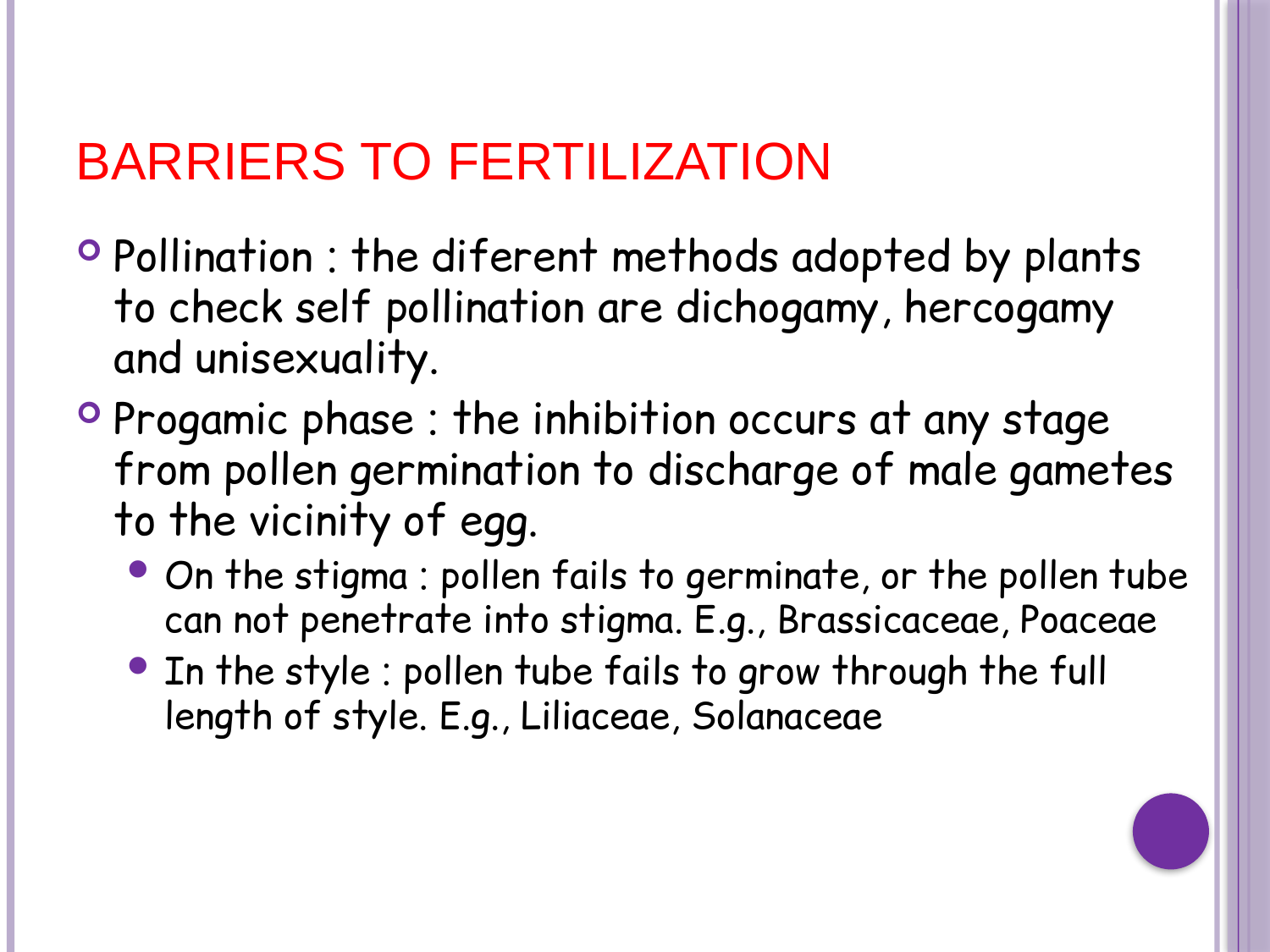

# Barriers to fertilization
Pollination : the diferent methods adopted by plants to check self pollination are dichogamy, hercogamy and unisexuality.
Progamic phase : the inhibition occurs at any stage from pollen germination to discharge of male gametes to the vicinity of egg.
On the stigma : pollen fails to germinate, or the pollen tube can not penetrate into stigma. E.g., Brassicaceae, Poaceae
In the style : pollen tube fails to grow through the full length of style. E.g., Liliaceae, Solanaceae